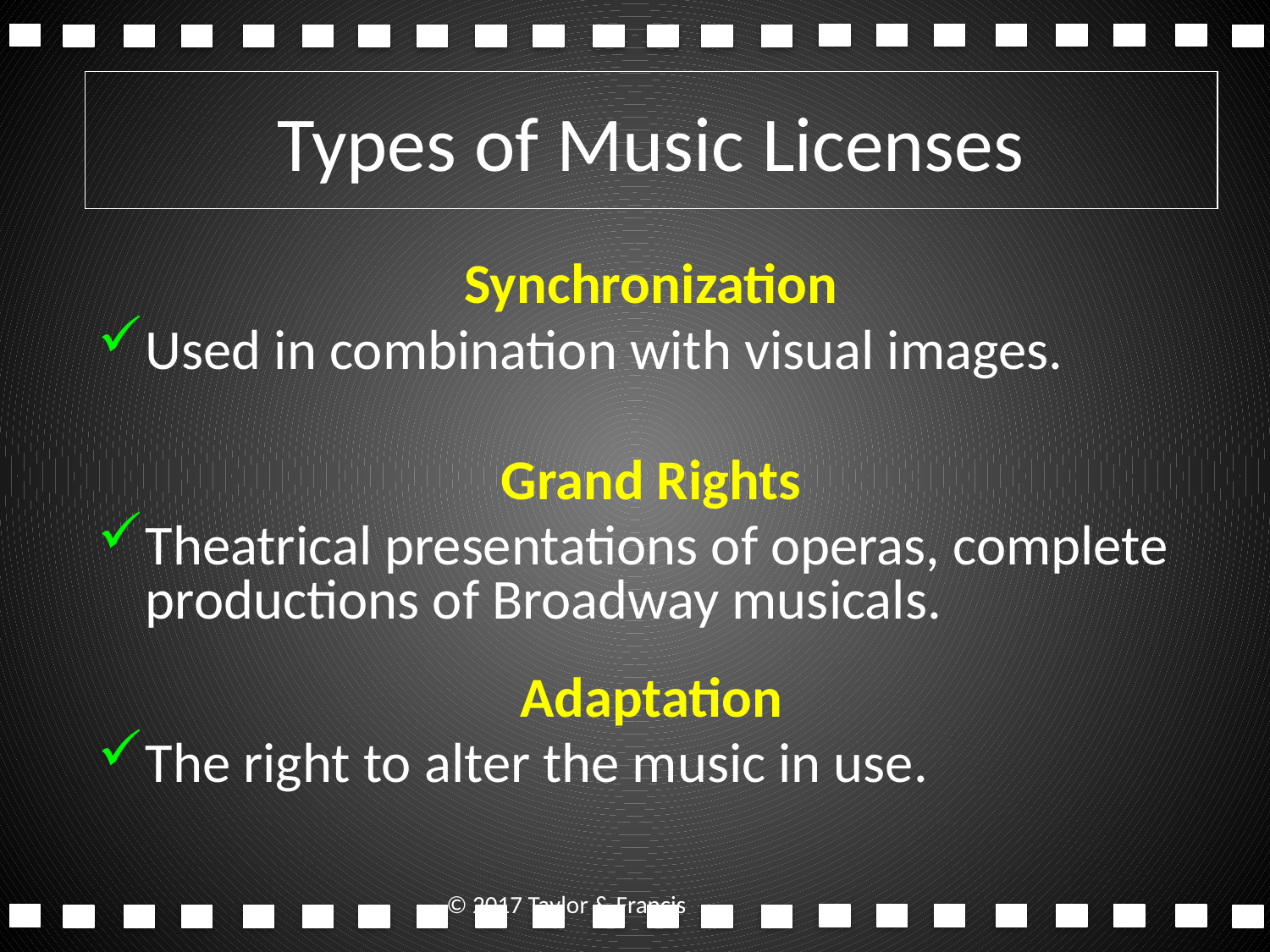

# Types of Music Licenses
Synchronization
Used in combination with visual images.

Grand Rights
Theatrical presentations of operas, complete productions of Broadway musicals.

Adaptation
The right to alter the music in use.

© 2017 Taylor & Francis